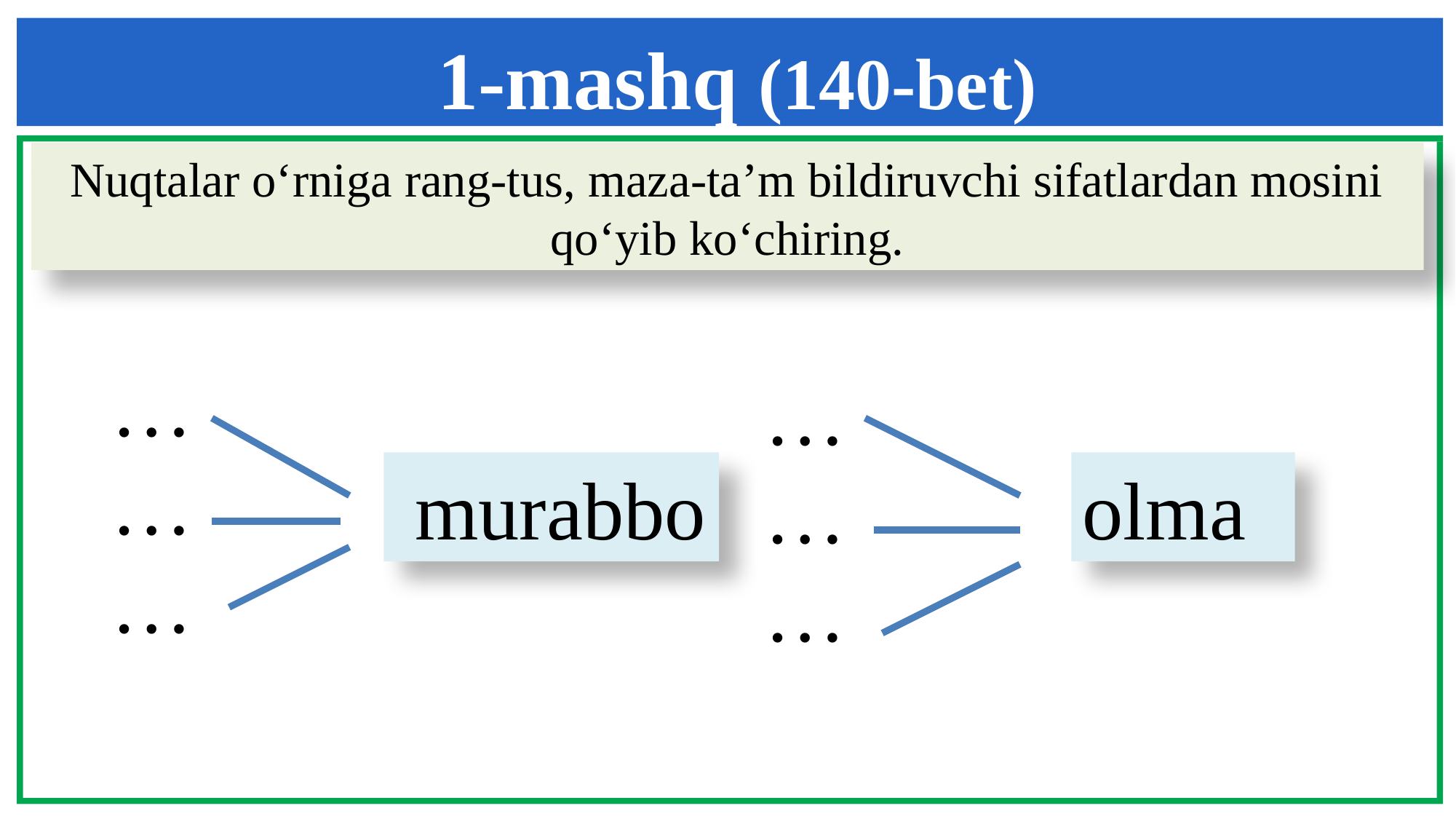

1-mashq (140-bet)
Nuqtalar o‘rniga rang-tus, maza-ta’m bildiruvchi sifatlardan mosini qo‘yib ko‘chiring.
…
…
…
…
…
…
 murabbo
olma